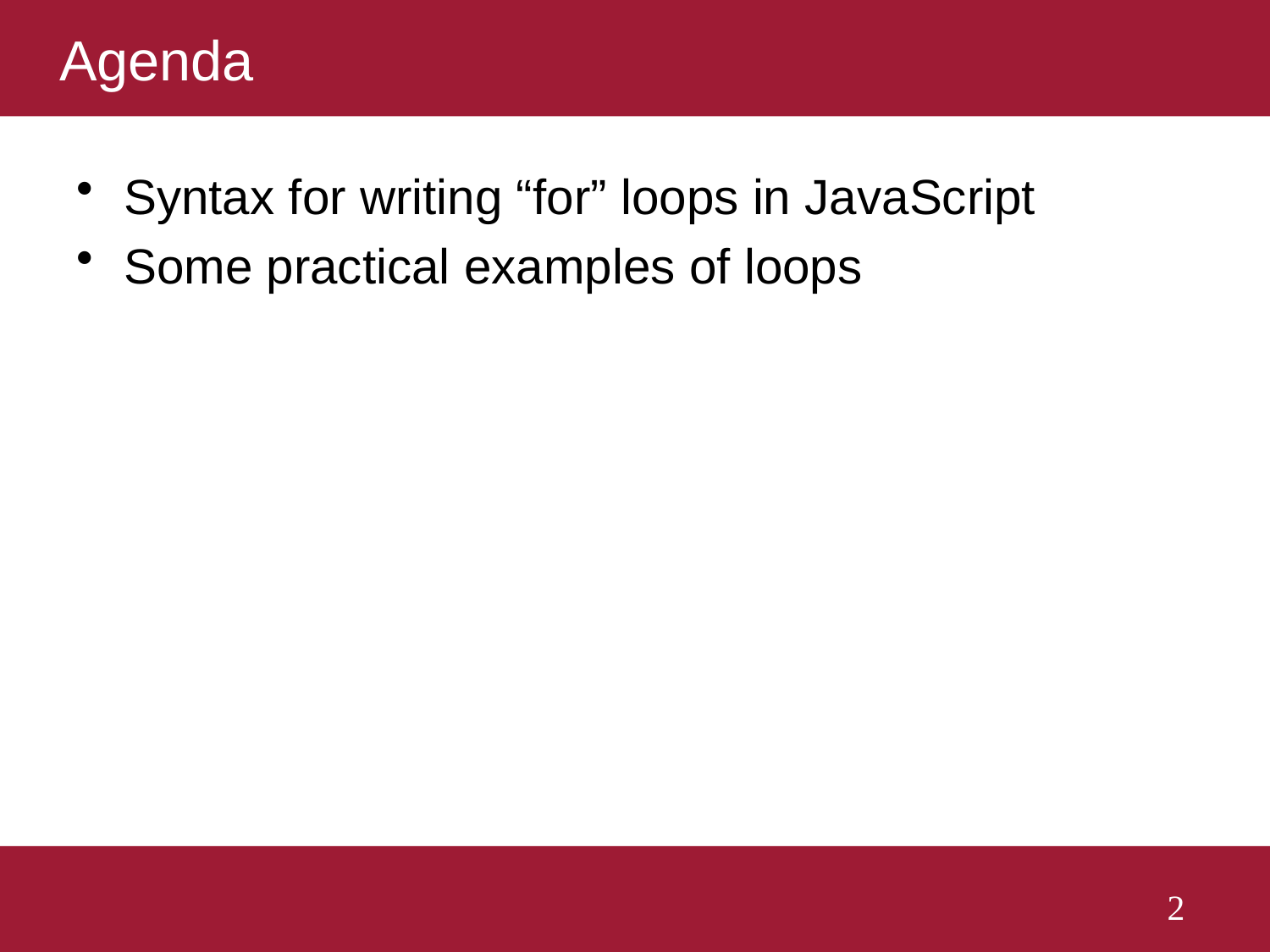

# Agenda
Syntax for writing “for” loops in JavaScript
Some practical examples of loops

2